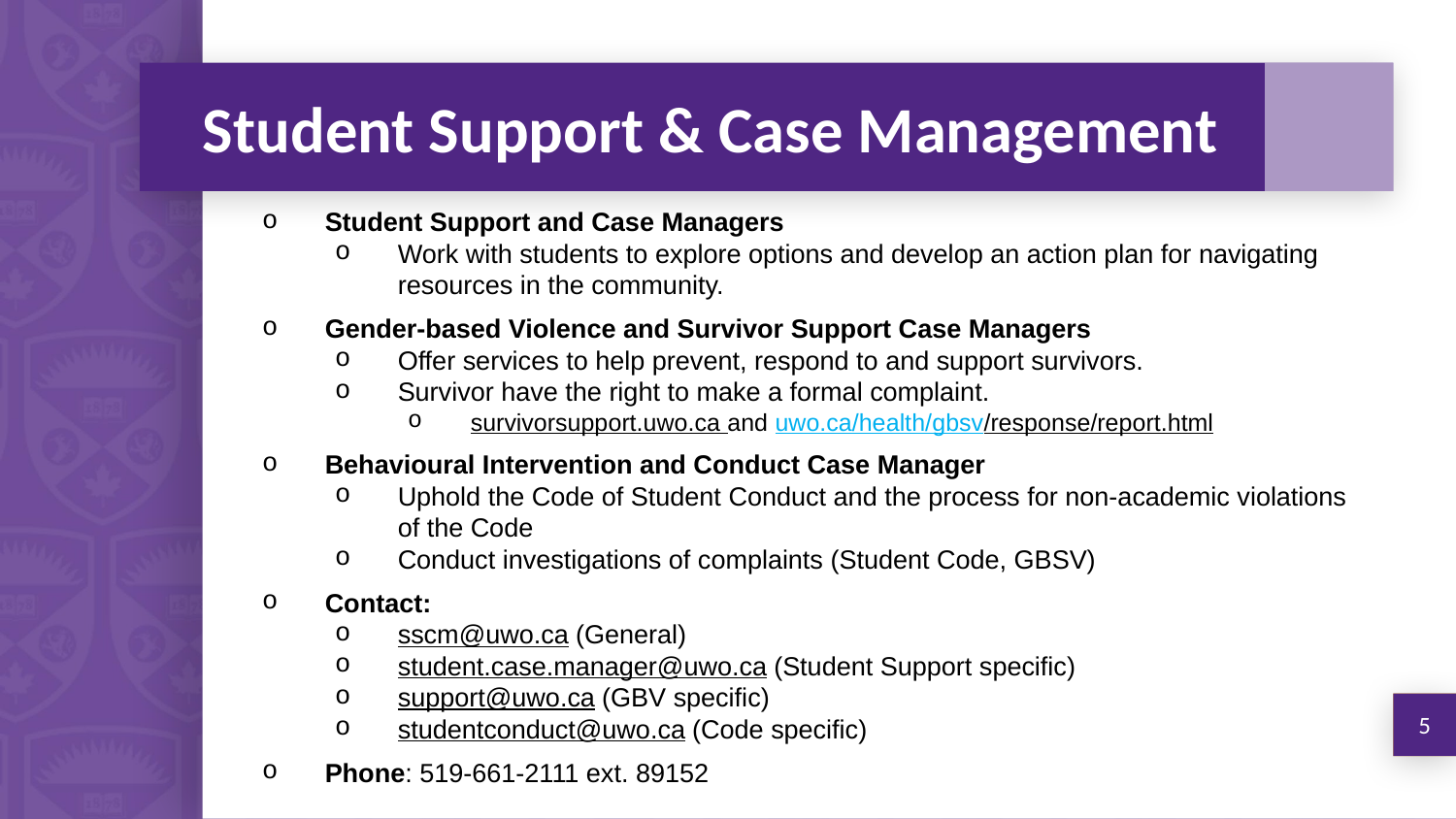

# Student Support & Case Management
Student Support and Case Managers
Work with students to explore options and develop an action plan for navigating resources in the community.
Gender-based Violence and Survivor Support Case Managers
Offer services to help prevent, respond to and support survivors.
Survivor have the right to make a formal complaint.
survivorsupport.uwo.ca and uwo.ca/health/gbsv/response/report.html
Behavioural Intervention and Conduct Case Manager
Uphold the Code of Student Conduct and the process for non-academic violations of the Code
Conduct investigations of complaints (Student Code, GBSV)
Contact:
sscm@uwo.ca (General)
student.case.manager@uwo.ca (Student Support specific)
support@uwo.ca (GBV specific)
studentconduct@uwo.ca (Code specific)
Phone: 519-661-2111 ext. 89152
5